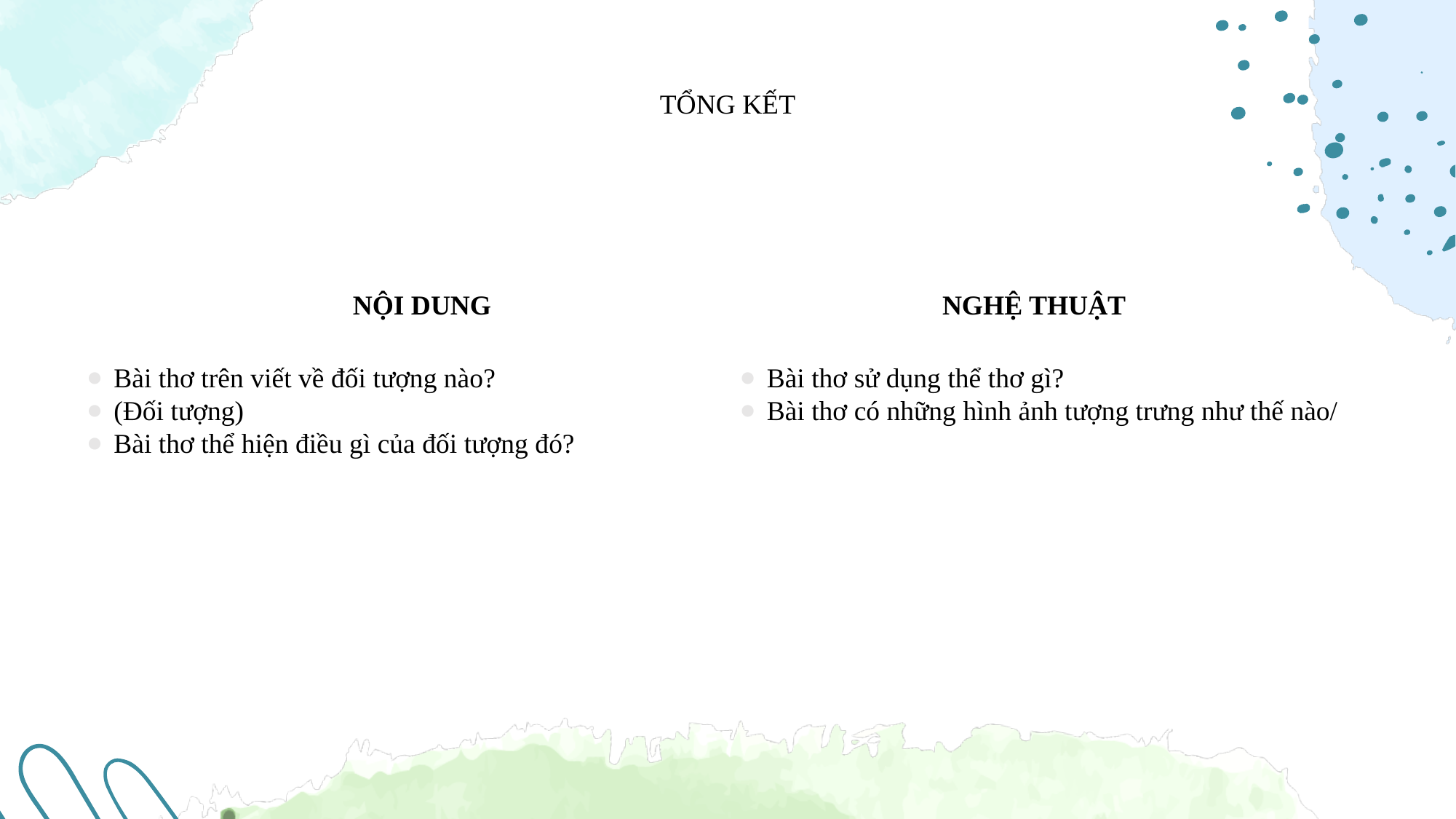

TỔNG KẾT
# NỘI DUNG
NGHỆ THUẬT
Bài thơ trên viết về đối tượng nào?
(Đối tượng)
Bài thơ thể hiện điều gì của đối tượng đó?
Bài thơ sử dụng thể thơ gì?
Bài thơ có những hình ảnh tượng trưng như thế nào/